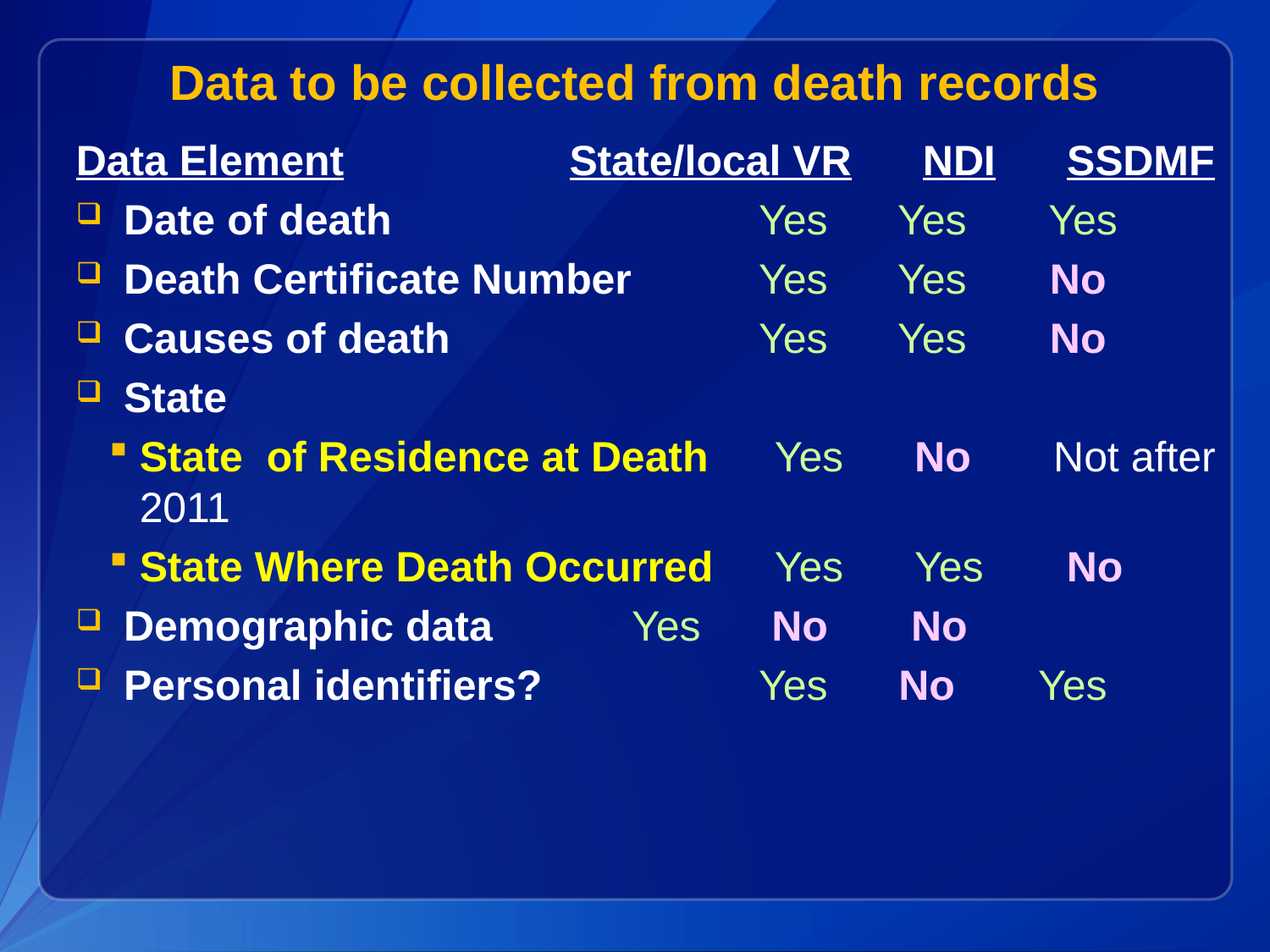

# Data to be collected from death records
Data Element                   State/local VR      NDI      SSDMF
Date of death			Yes      Yes       Yes
Death Certificate Number	Yes      Yes       No
Causes of death 			Yes      Yes       No
State
State  of Residence at Death	Yes      No       Not after 2011
State Where Death Occurred	Yes      Yes       No
Demographic data		Yes      No       No
Personal identifiers?  		Yes      No       Yes